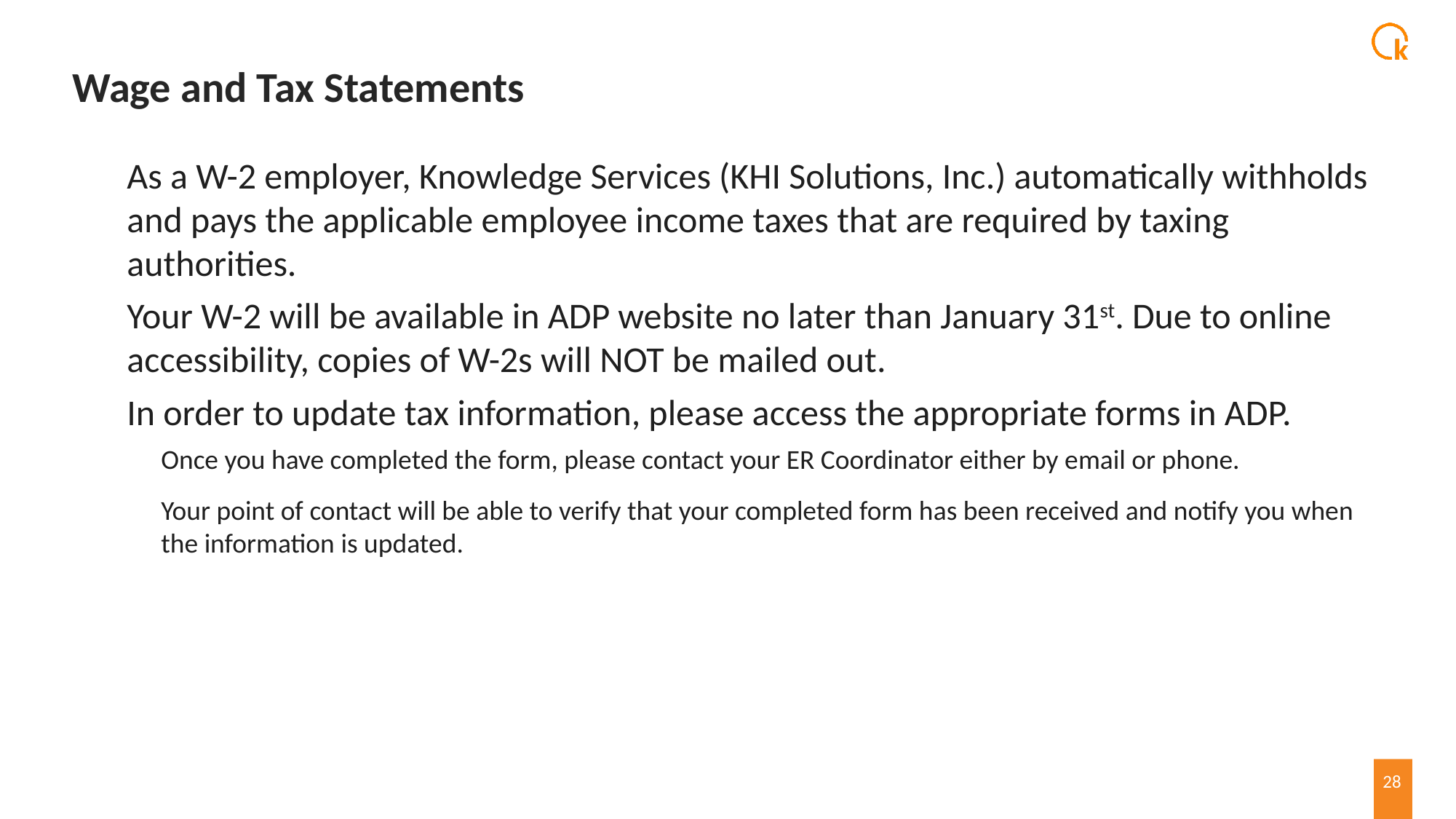

# Wage and Tax Statements
As a W-2 employer, Knowledge Services (KHI Solutions, Inc.) automatically withholds and pays the applicable employee income taxes that are required by taxing authorities.
Your W-2 will be available in ADP website no later than January 31st. Due to online accessibility, copies of W-2s will NOT be mailed out.
In order to update tax information, please access the appropriate forms in ADP.
Once you have completed the form, please contact your ER Coordinator either by email or phone.
Your point of contact will be able to verify that your completed form has been received and notify you when the information is updated.

28